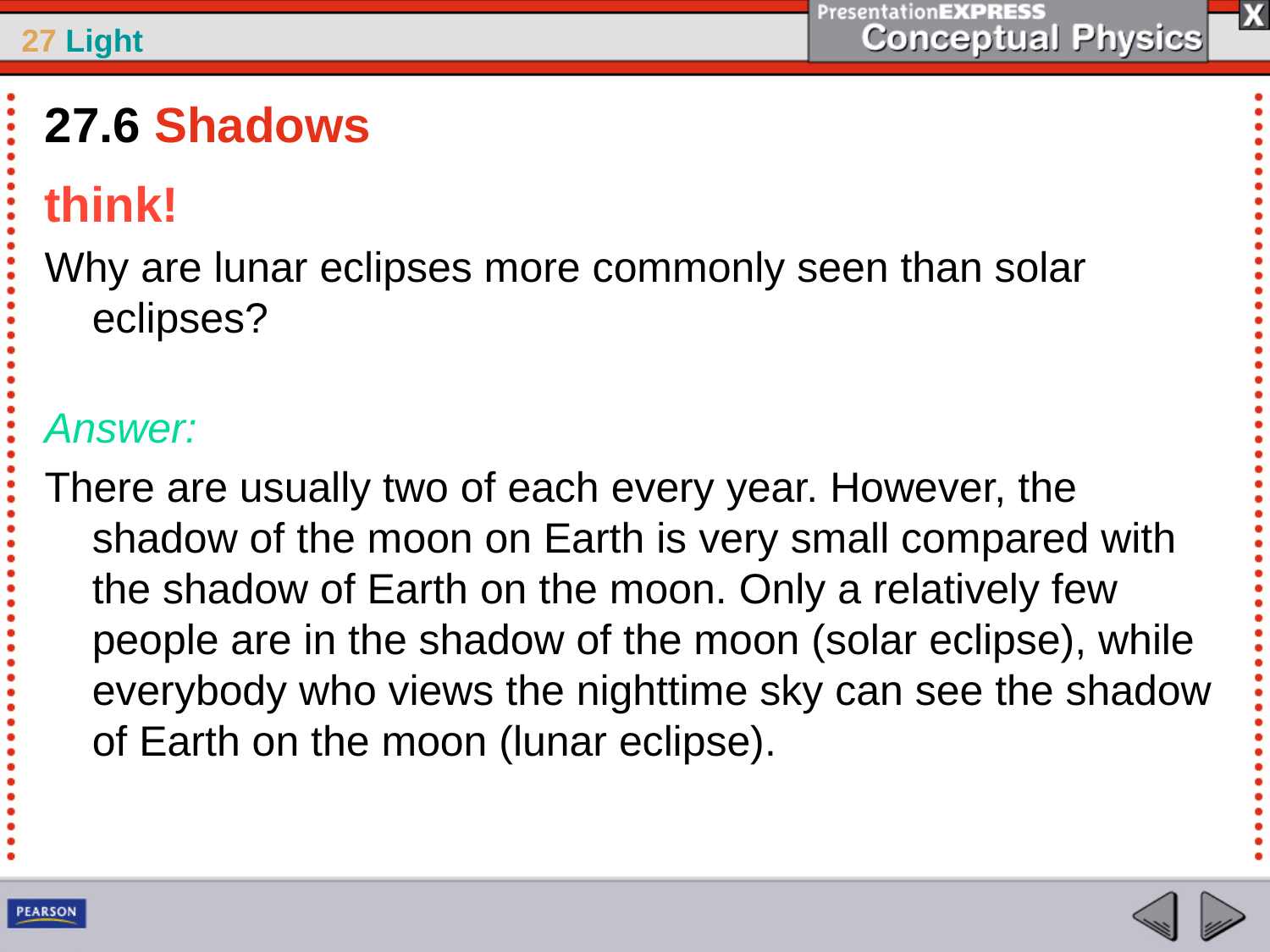

27.6 Shadows
think!
Why are lunar eclipses more commonly seen than solar eclipses?
Answer:
There are usually two of each every year. However, the shadow of the moon on Earth is very small compared with the shadow of Earth on the moon. Only a relatively few people are in the shadow of the moon (solar eclipse), while everybody who views the nighttime sky can see the shadow of Earth on the moon (lunar eclipse).